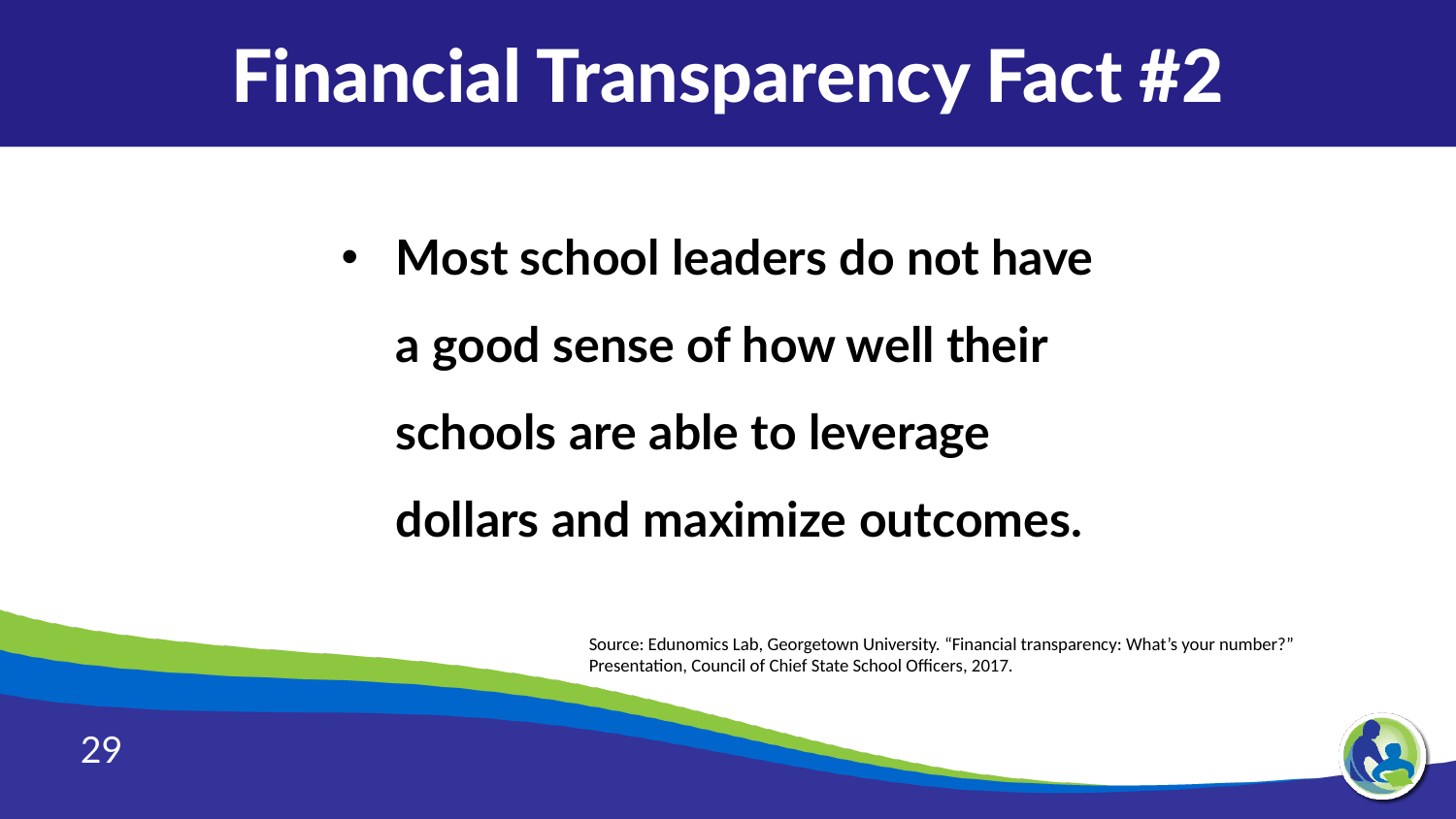

Financial Transparency Fact #2
Most school leaders do not have a good sense of how well their schools are able to leverage dollars and maximize outcomes.
Source: Edunomics Lab, Georgetown University. “Financial transparency: What’s your number?”
Presentation, Council of Chief State School Officers, 2017.